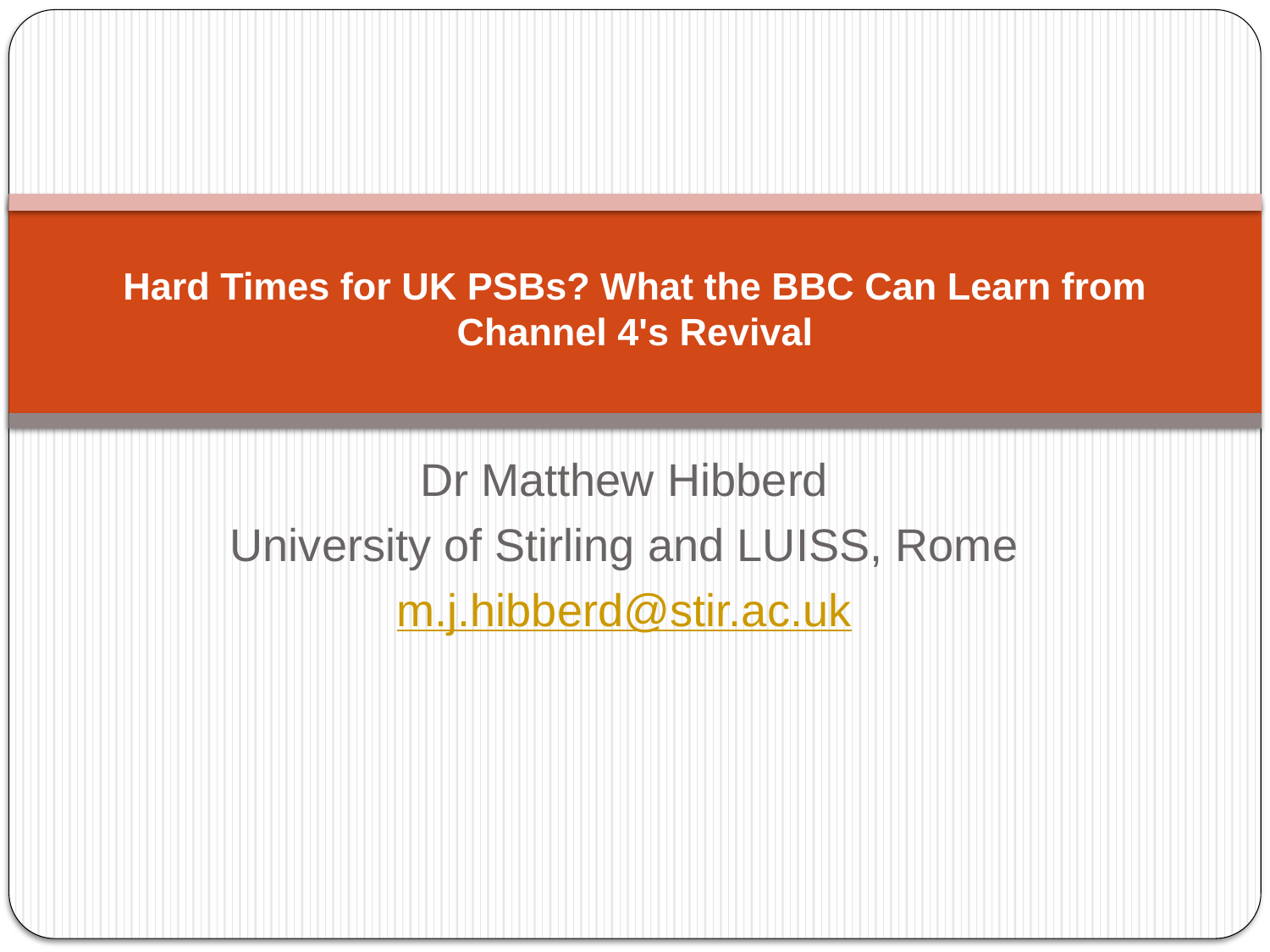

# Hard Times for UK PSBs? What the BBC Can Learn from Channel 4's Revival
Dr Matthew Hibberd
University of Stirling and LUISS, Rome
m.j.hibberd@stir.ac.uk